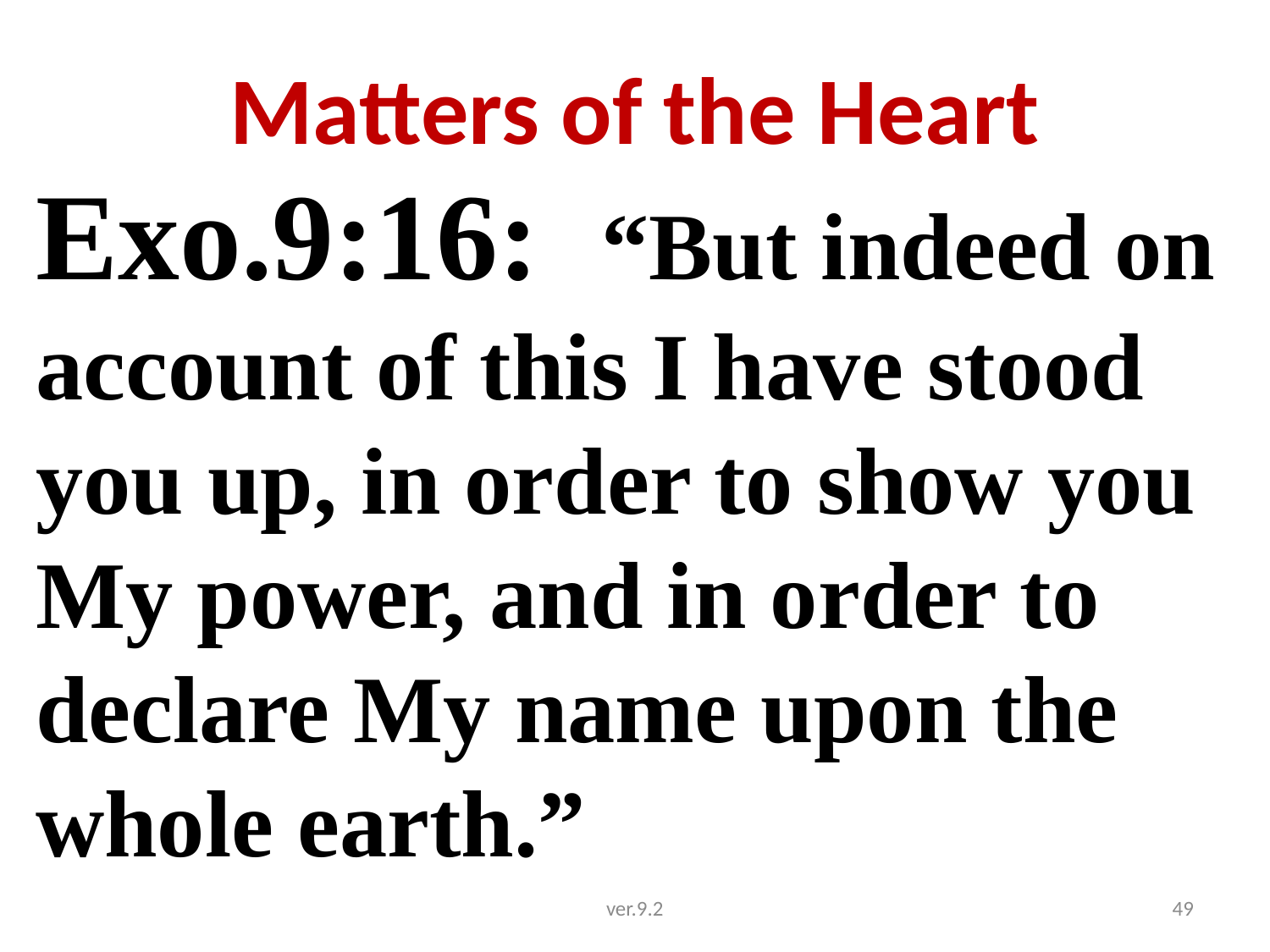

# Matters of the Heart
Exo.9:16:  “But indeed on account of this I have stood you up, in order to show you My power, and in order to declare My name upon the whole earth.”
ver.9.2
49